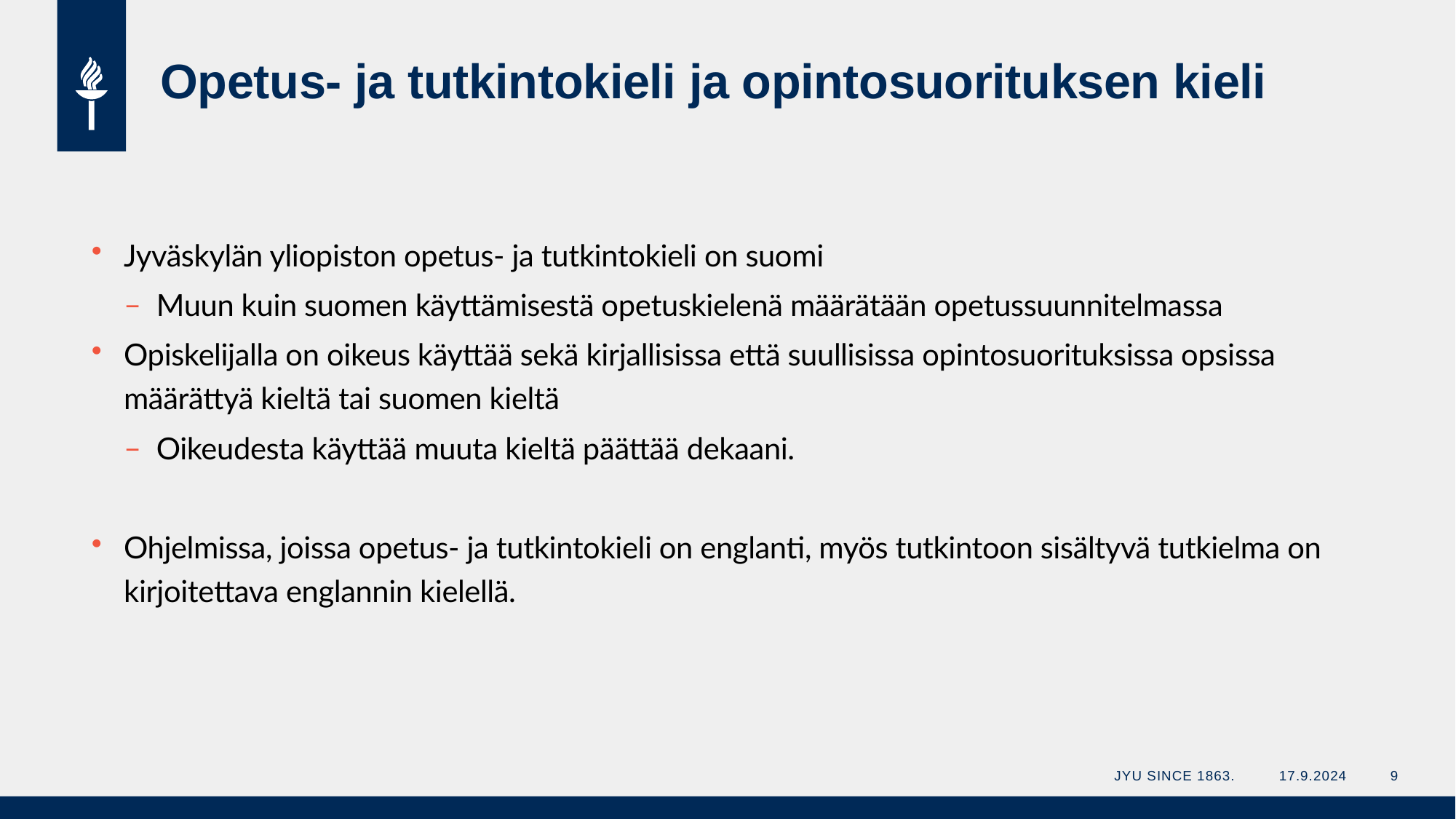

# Opetus- ja tutkintokieli ja opintosuorituksen kieli
Jyväskylän yliopiston opetus- ja tutkintokieli on suomi
Muun kuin suomen käyttämisestä opetuskielenä määrätään opetussuunnitelmassa
Opiskelijalla on oikeus käyttää sekä kirjallisissa että suullisissa opintosuorituksissa opsissa määrättyä kieltä tai suomen kieltä
Oikeudesta käyttää muuta kieltä päättää dekaani.

Ohjelmissa, joissa opetus- ja tutkintokieli on englanti, myös tutkintoon sisältyvä tutkielma on kirjoitettava englannin kielellä.
JYU Since 1863.
17.9.2024
9